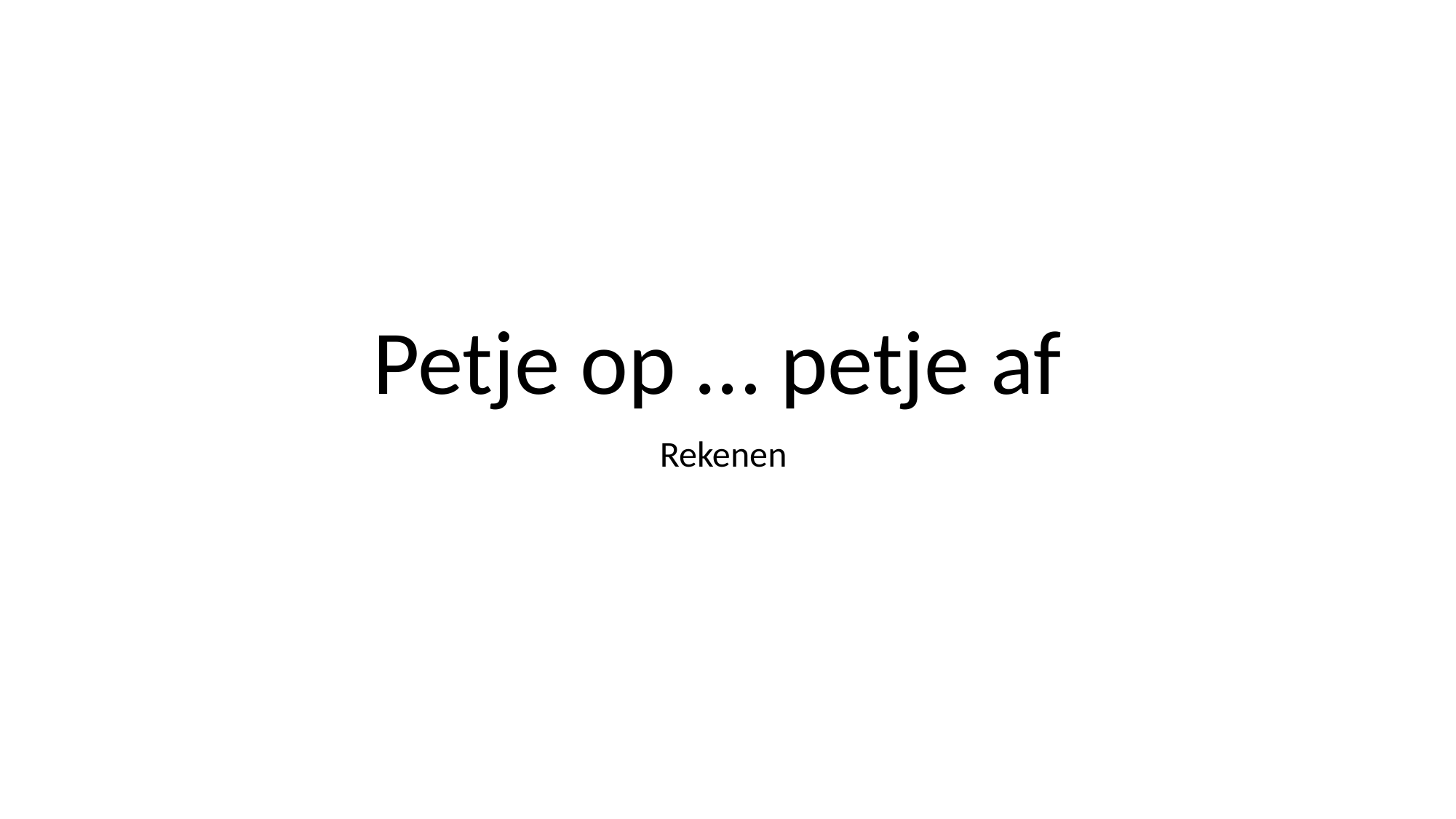

# Petje op … petje af
Rekenen